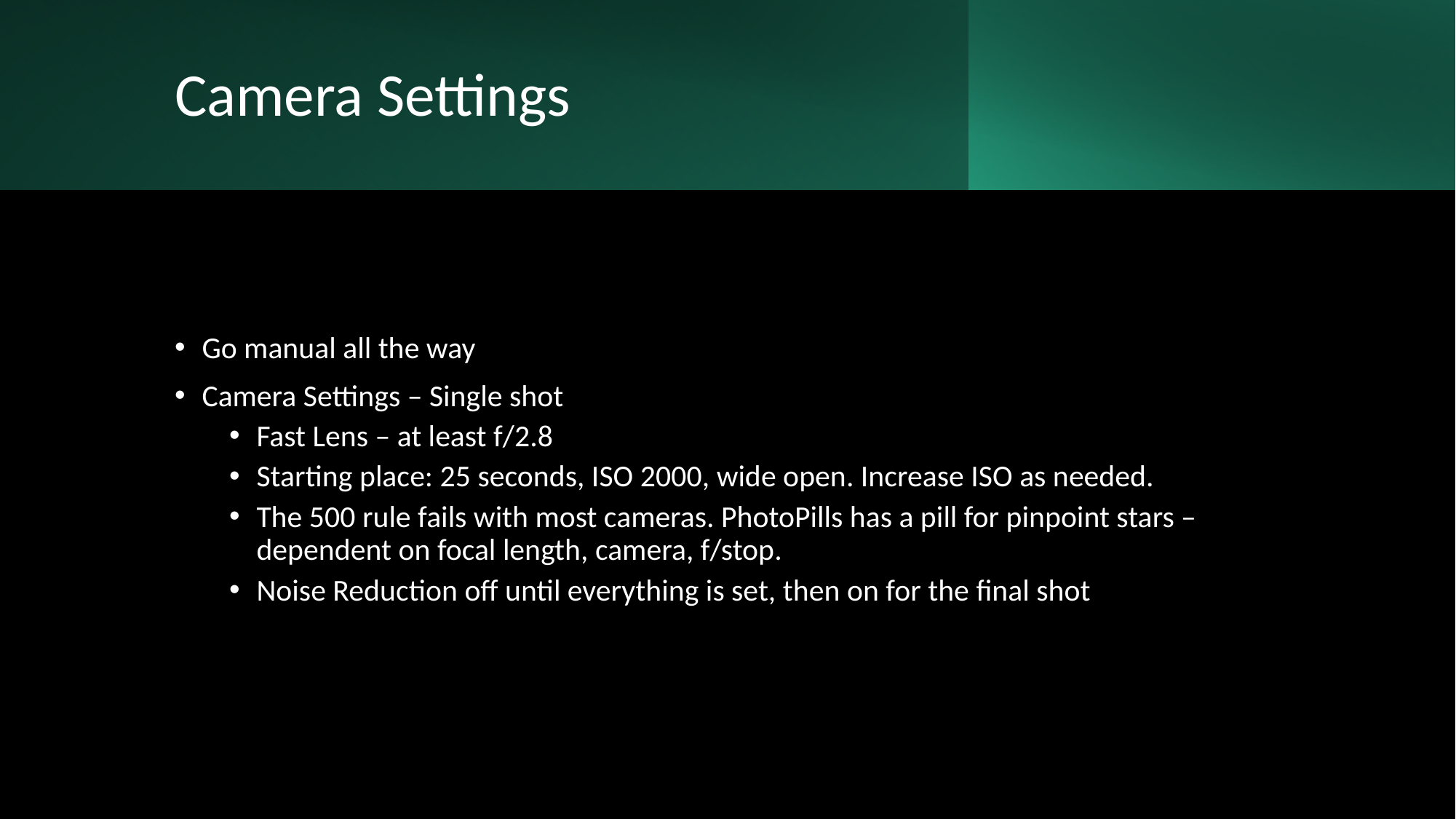

# Camera Settings
Go manual all the way
Camera Settings – Single shot
Fast Lens – at least f/2.8
Starting place: 25 seconds, ISO 2000, wide open. Increase ISO as needed.
The 500 rule fails with most cameras. PhotoPills has a pill for pinpoint stars – dependent on focal length, camera, f/stop.
Noise Reduction off until everything is set, then on for the final shot